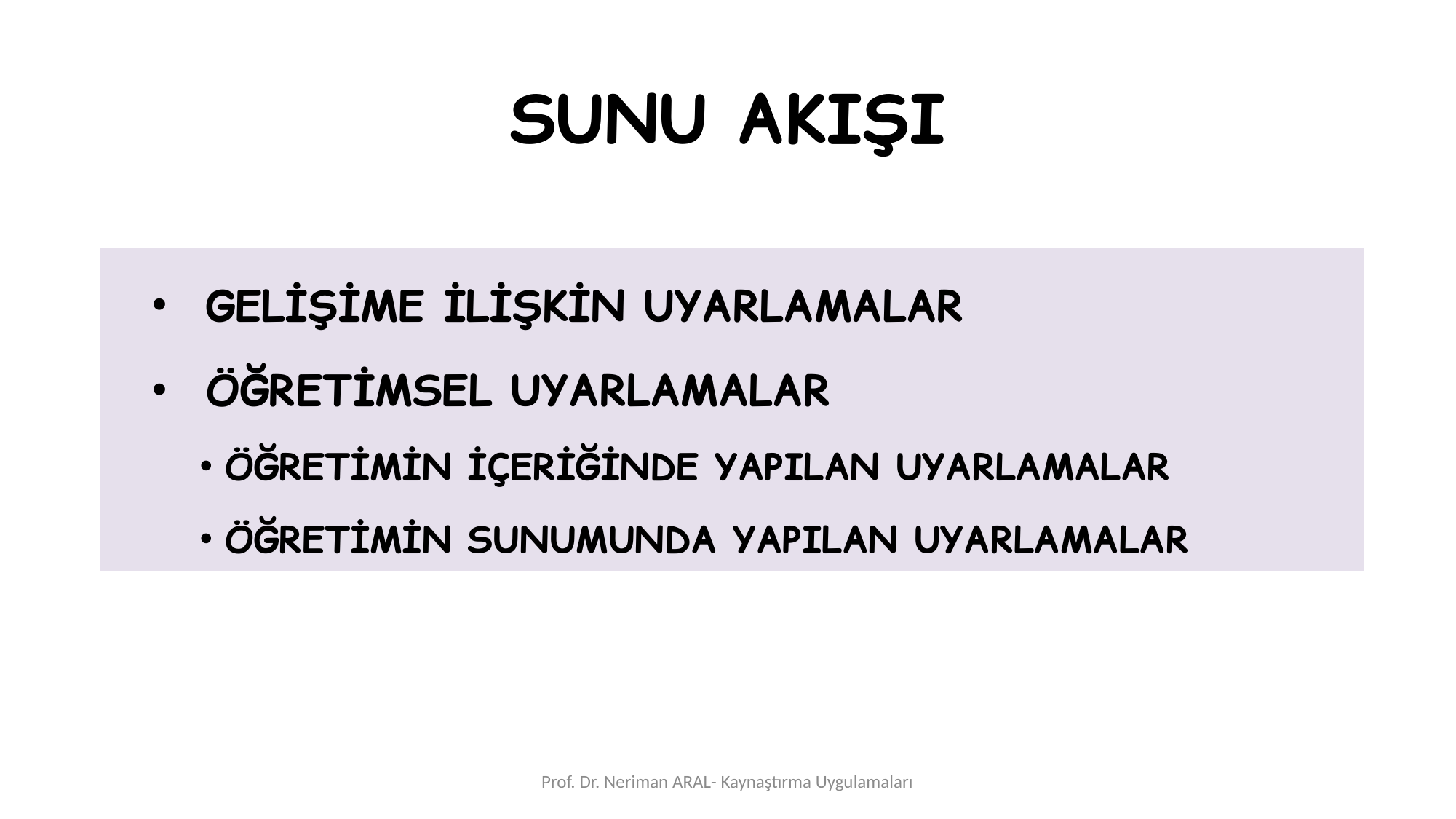

# SUNU AKIŞI
GELİŞİME İLİŞKİN UYARLAMALAR
ÖĞRETİMSEL UYARLAMALAR
ÖĞRETİMİN İÇERİĞİNDE YAPILAN UYARLAMALAR
ÖĞRETİMİN SUNUMUNDA YAPILAN UYARLAMALAR

Prof. Dr. Neriman ARAL- Kaynaştırma Uygulamaları